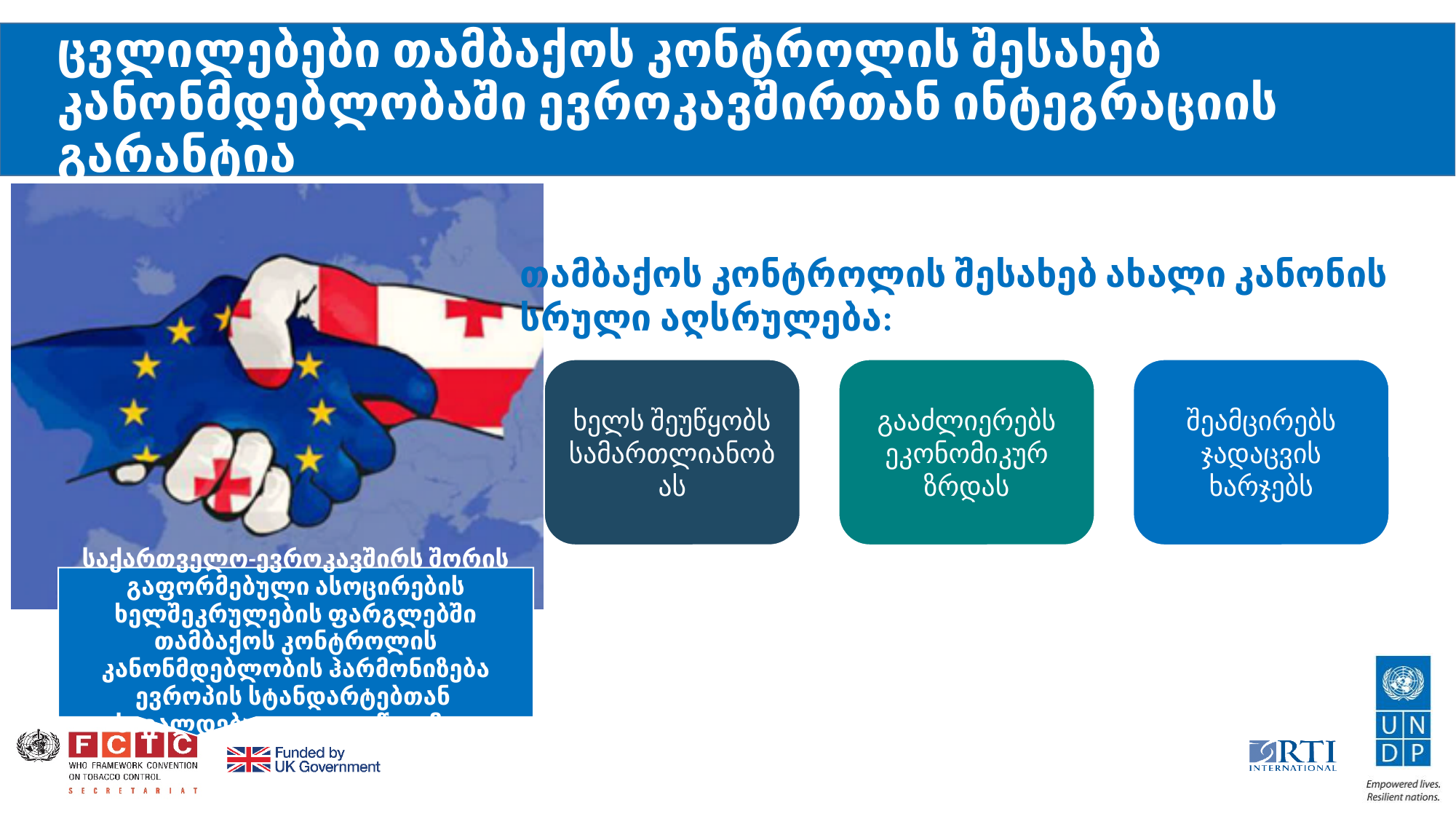

# ცვლილებები თამბაქოს კონტროლის შესახებ  კანონმდებლობაში ევროკავშირთან ინტეგრაციის გარანტია
საქართველო-ევროკავშირს შორის გაფორმებული ასოცირების ხელშეკრულების ფარგლებში თამბაქოს კონტროლის კანონმდებლობის ჰარმონიზება ევროპის სტანდარტებთან  სავალდებულოა 2020 წლამდე
ხელს შეუწყობს სამართლიანობას
გააძლიერებს ეკონომიკურ ზრდას
შეამცირებს ჯადაცვის ხარჯებს
თამბაქოს კონტროლის შესახებ ახალი კანონის სრული აღსრულება: